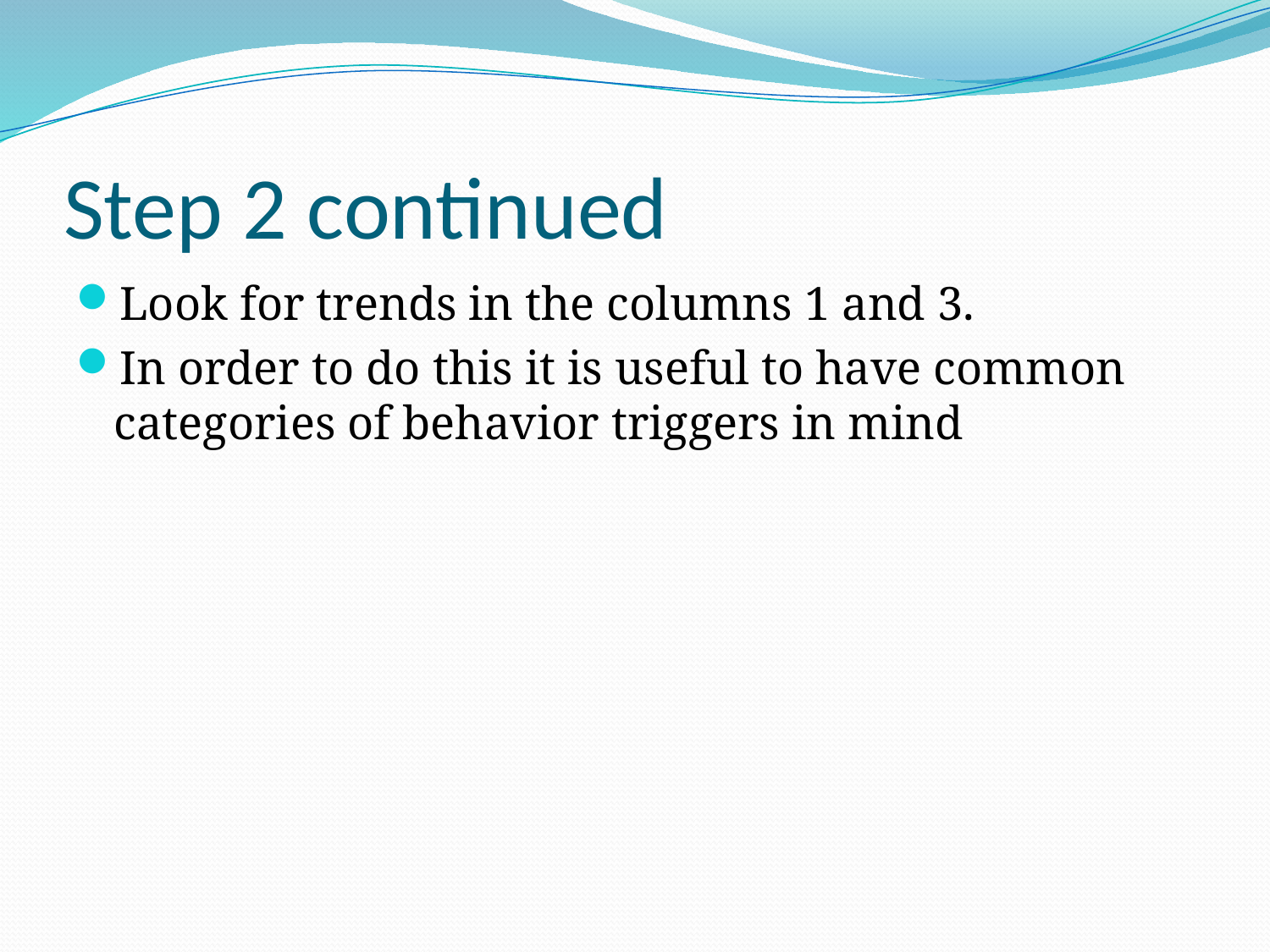

# Step 2 continued
Look for trends in the columns 1 and 3.
In order to do this it is useful to have common categories of behavior triggers in mind